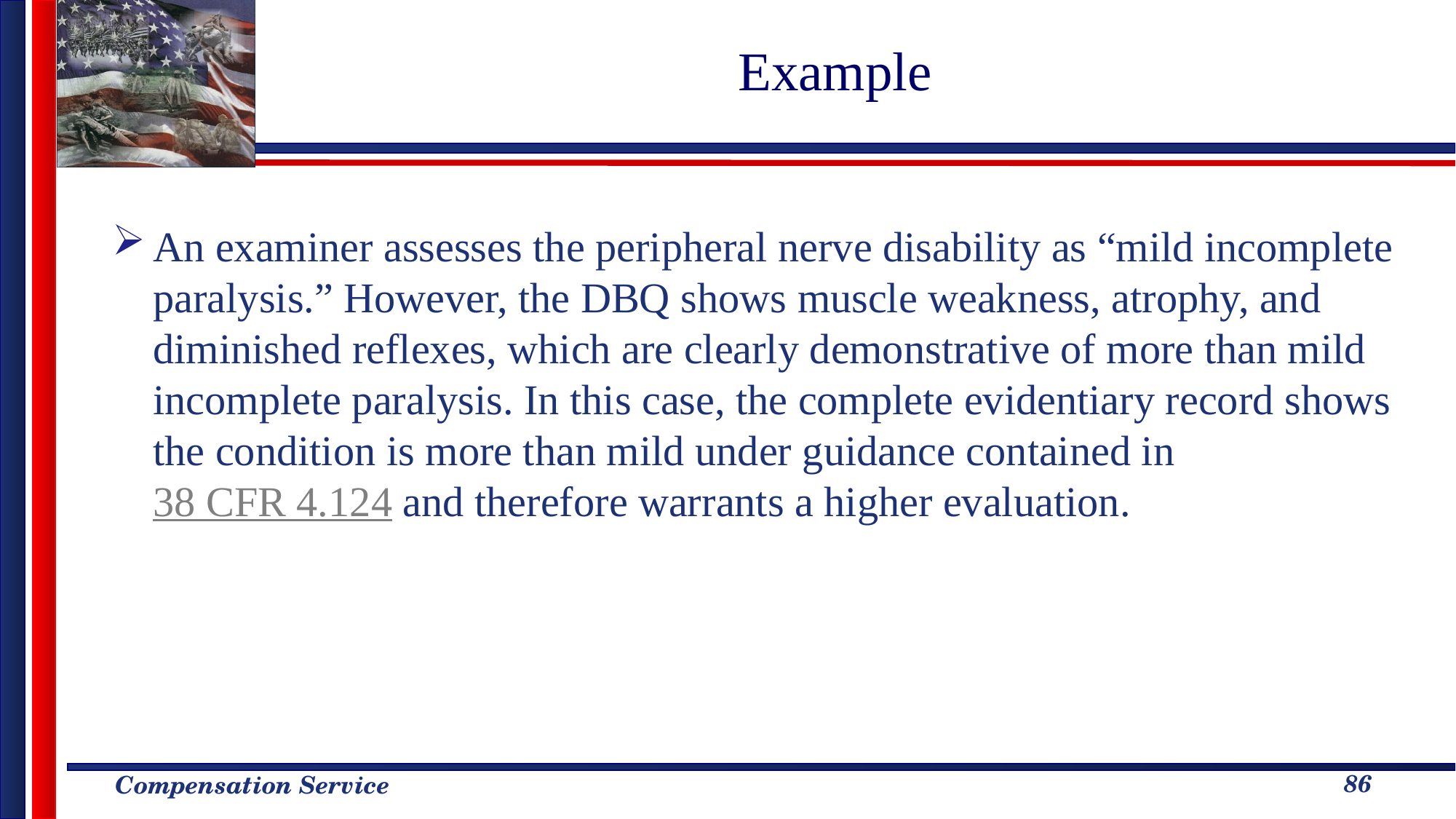

# Example
An examiner assesses the peripheral nerve disability as “mild incomplete paralysis.” However, the DBQ shows muscle weakness, atrophy, and diminished reflexes, which are clearly demonstrative of more than mild incomplete paralysis. In this case, the complete evidentiary record shows the condition is more than mild under guidance contained in 38 CFR 4.124 and therefore warrants a higher evaluation.
86